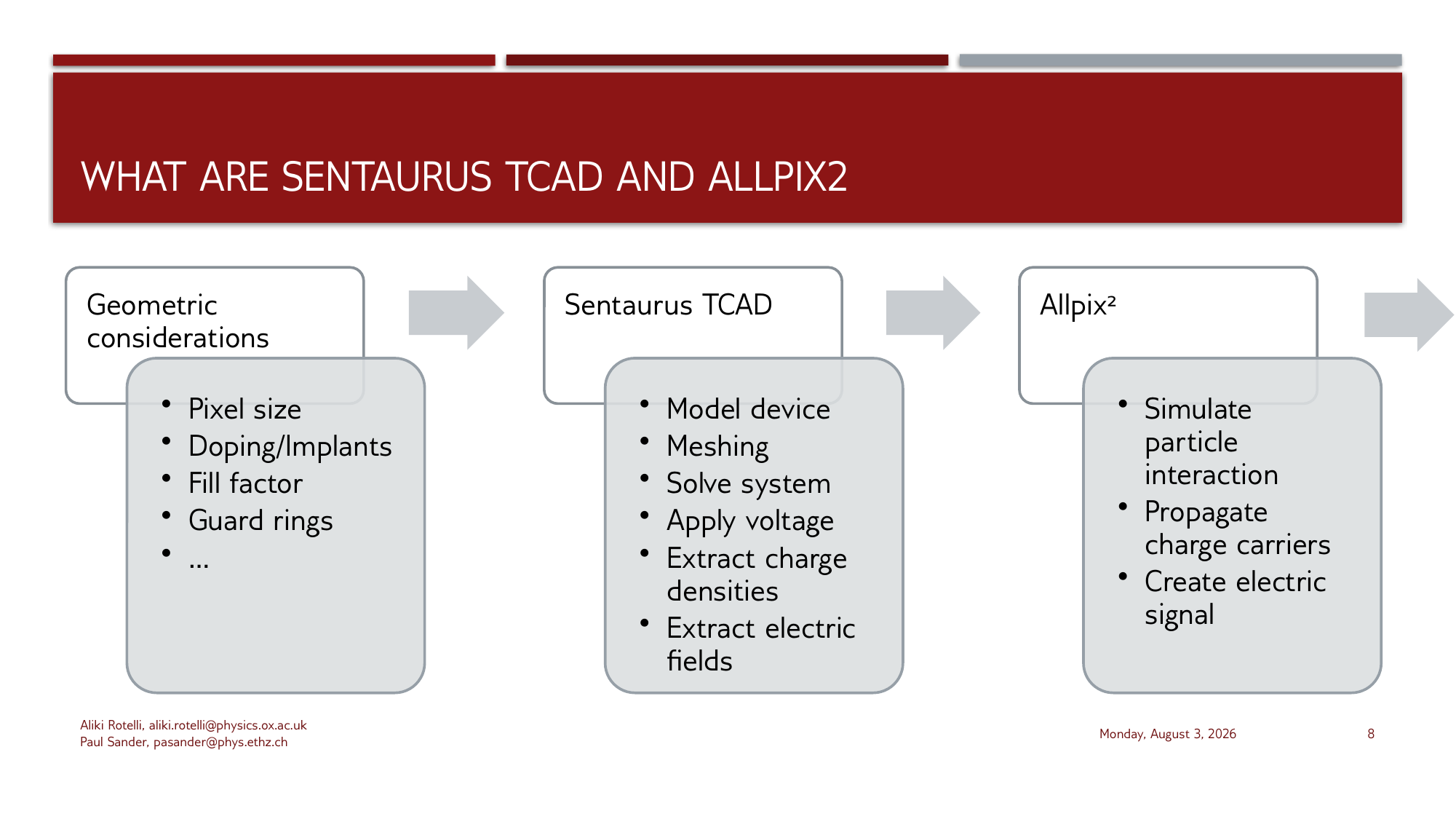

# What are sentaurus TCAD and allpix2
Geometric considerations
Pixel size
Doping/Implants
Fill factor
Guard rings
…

Sentaurus TCAD
Model device
Meshing
Solve system
Apply voltage
Extract charge densities
Extract electric fields

Allpix²
Simulate particle interaction
Propagate charge carriers
Create electric signal

Aliki Rotelli, aliki.rotelli@physics.ox.ac.uk
Paul Sander, pasander@phys.ethz.ch
Monday, August 3, 2026
8